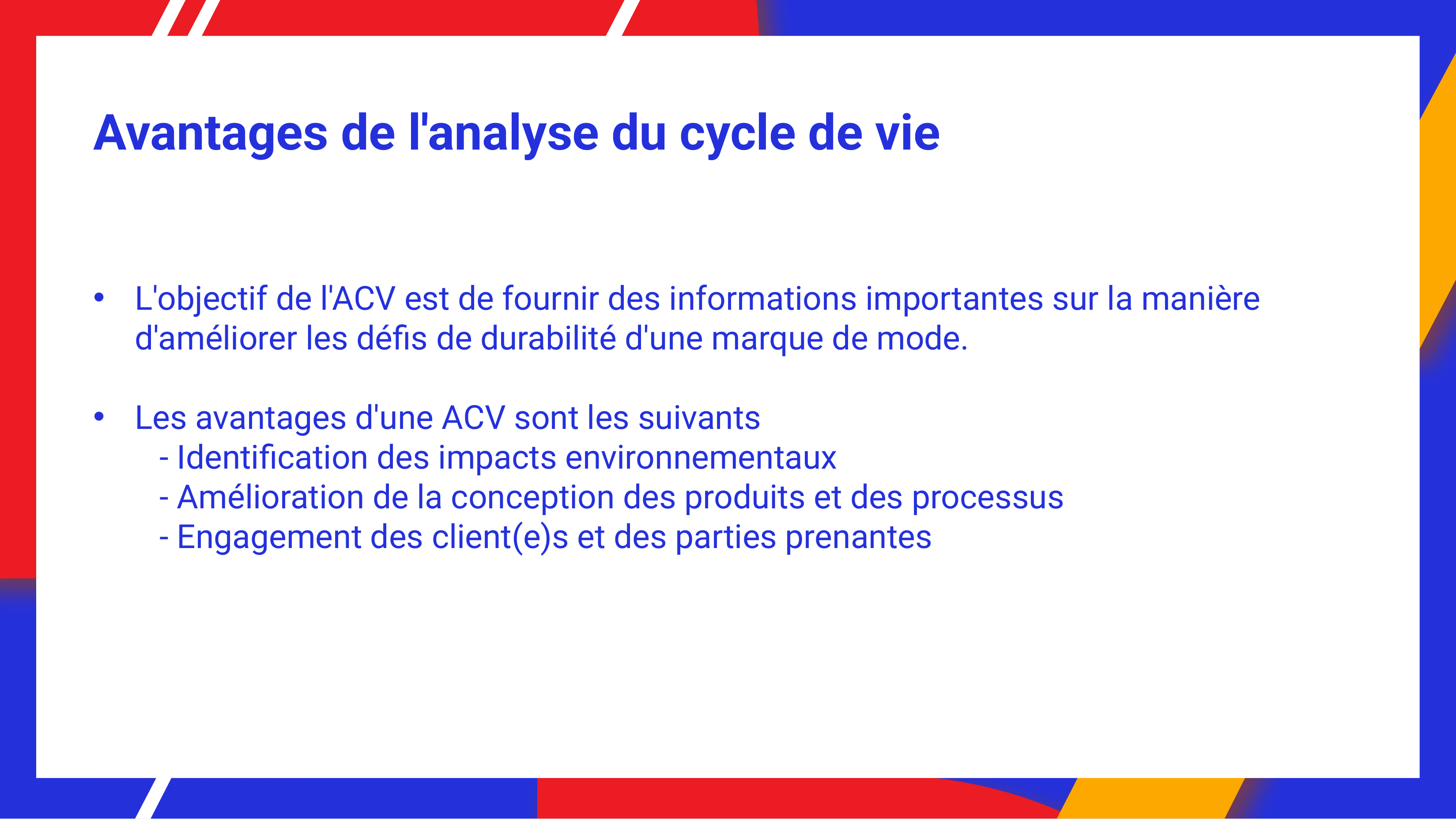

# Avantages de l'analyse du cycle de vie
L'objectif de l'ACV est de fournir des informations importantes sur la manière d'améliorer les défis de durabilité d'une marque de mode.

Les avantages d'une ACV sont les suivants
	- Identification des impacts environnementaux
	- Amélioration de la conception des produits et des processus
	- Engagement des client(e)s et des parties prenantes